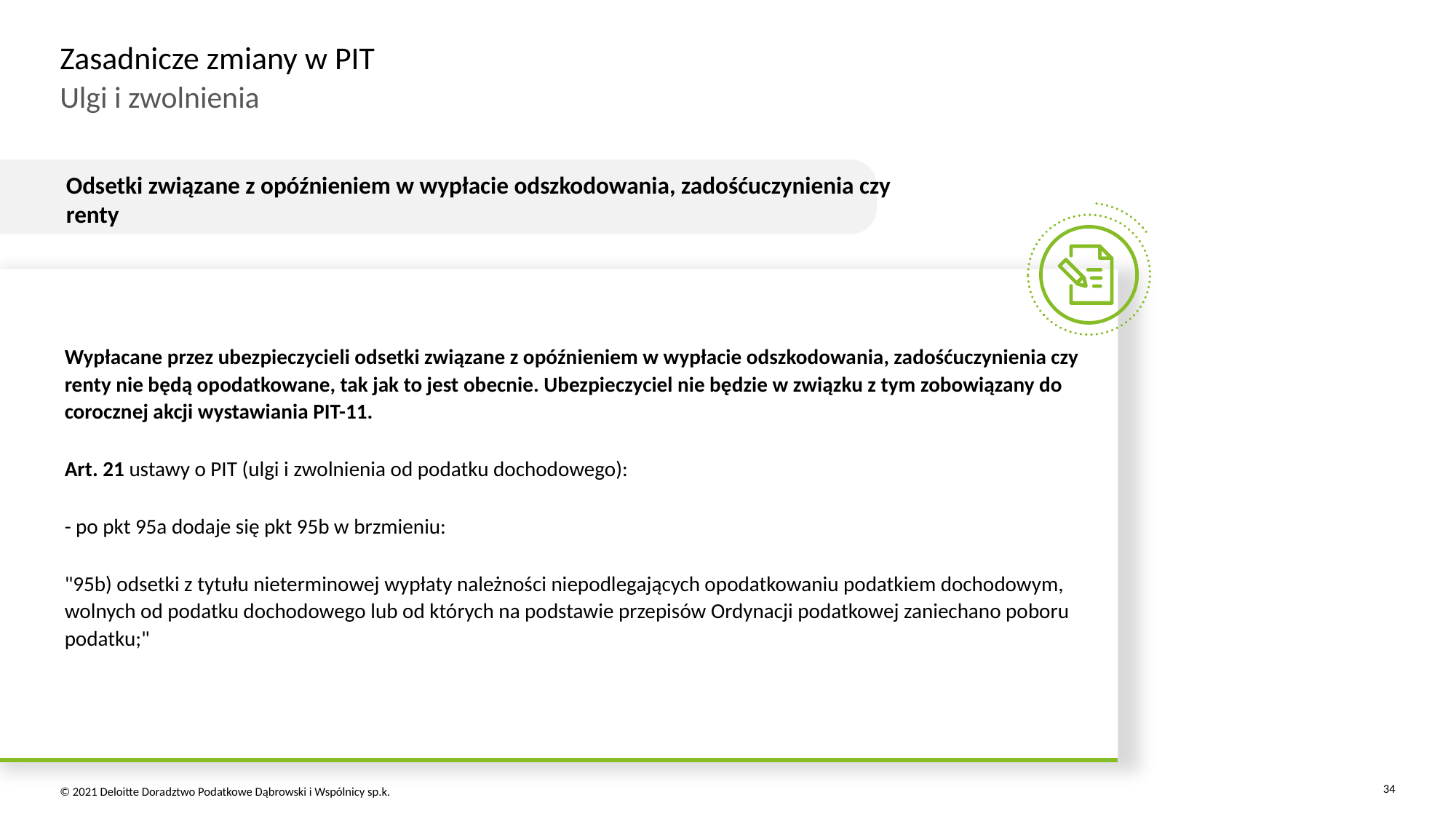

# Zasadnicze zmiany w PIT
Ulgi i zwolnienia
Odsetki związane z opóźnieniem w wypłacie odszkodowania, zadośćuczynienia czy renty

Wypłacane przez ubezpieczycieli odsetki związane z opóźnieniem w wypłacie odszkodowania, zadośćuczynienia czy renty nie będą opodatkowane, tak jak to jest obecnie. Ubezpieczyciel nie będzie w związku z tym zobowiązany do corocznej akcji wystawiania PIT-11.
Art. 21 ustawy o PIT (ulgi i zwolnienia od podatku dochodowego):
- po pkt 95a dodaje się pkt 95b w brzmieniu:
"95b) odsetki z tytułu nieterminowej wypłaty należności niepodlegających opodatkowaniu podatkiem dochodowym, wolnych od podatku dochodowego lub od których na podstawie przepisów Ordynacji podatkowej zaniechano poboru podatku;"